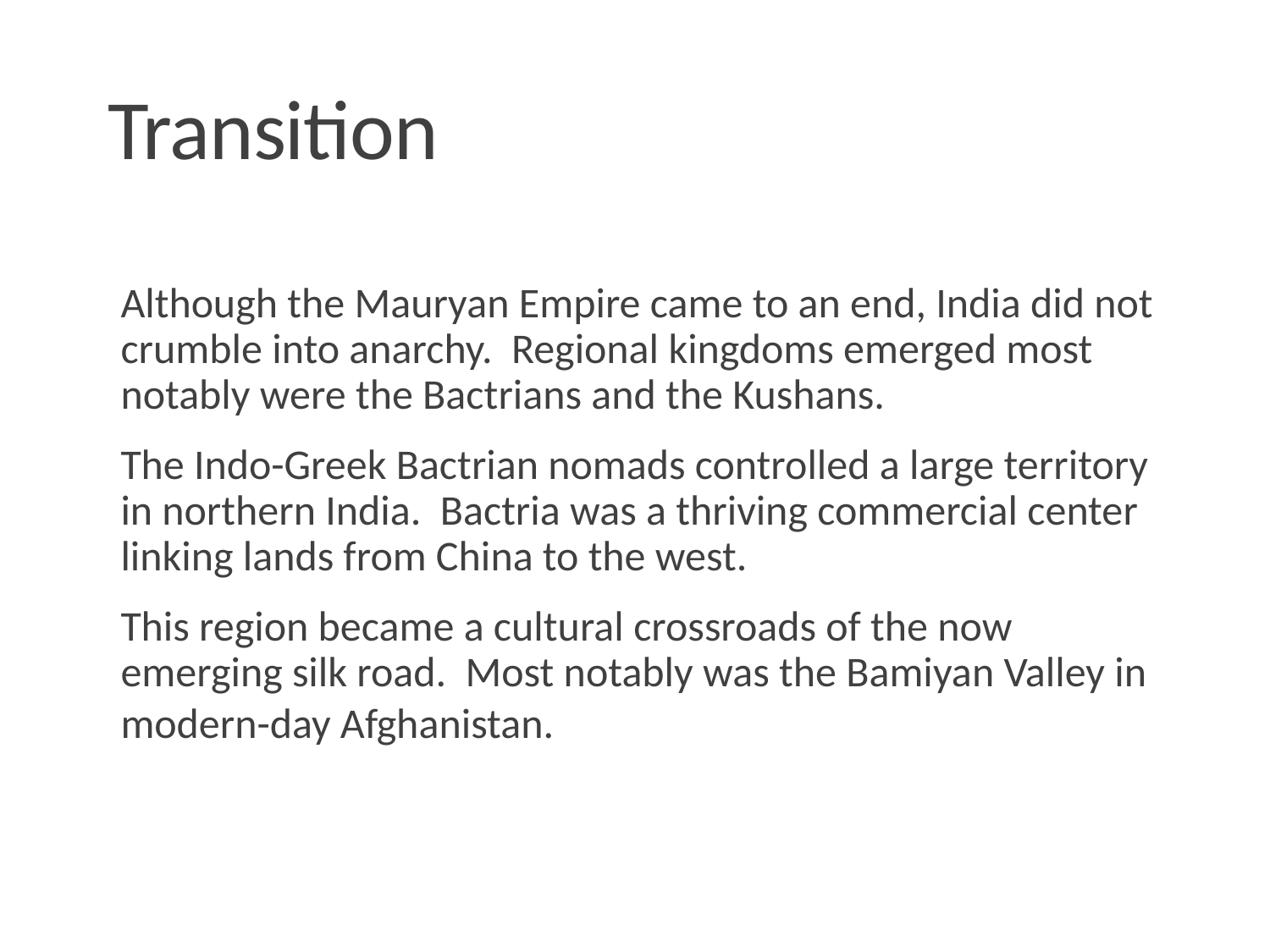

# Transition
Although the Mauryan Empire came to an end, India did not crumble into anarchy.  Regional kingdoms emerged most notably were the Bactrians and the Kushans.
The Indo-Greek Bactrian nomads controlled a large territory in northern India.  Bactria was a thriving commercial center linking lands from China to the west.
This region became a cultural crossroads of the now emerging silk road.  Most notably was the Bamiyan Valley in modern-day Afghanistan.